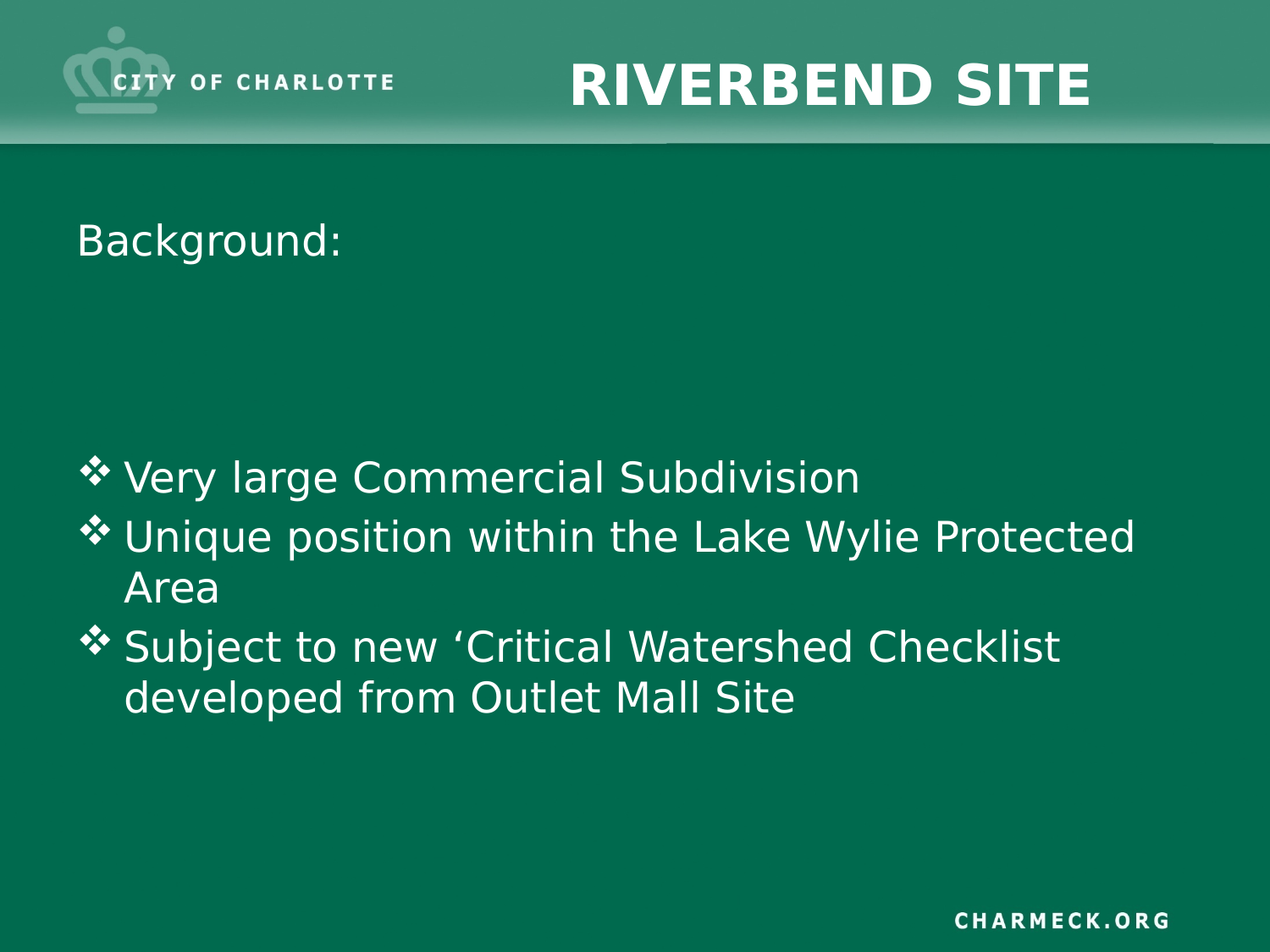

# RIVERBEND SITE
Background:

Very large Commercial Subdivision
Unique position within the Lake Wylie Protected Area
Subject to new ‘Critical Watershed Checklist developed from Outlet Mall Site